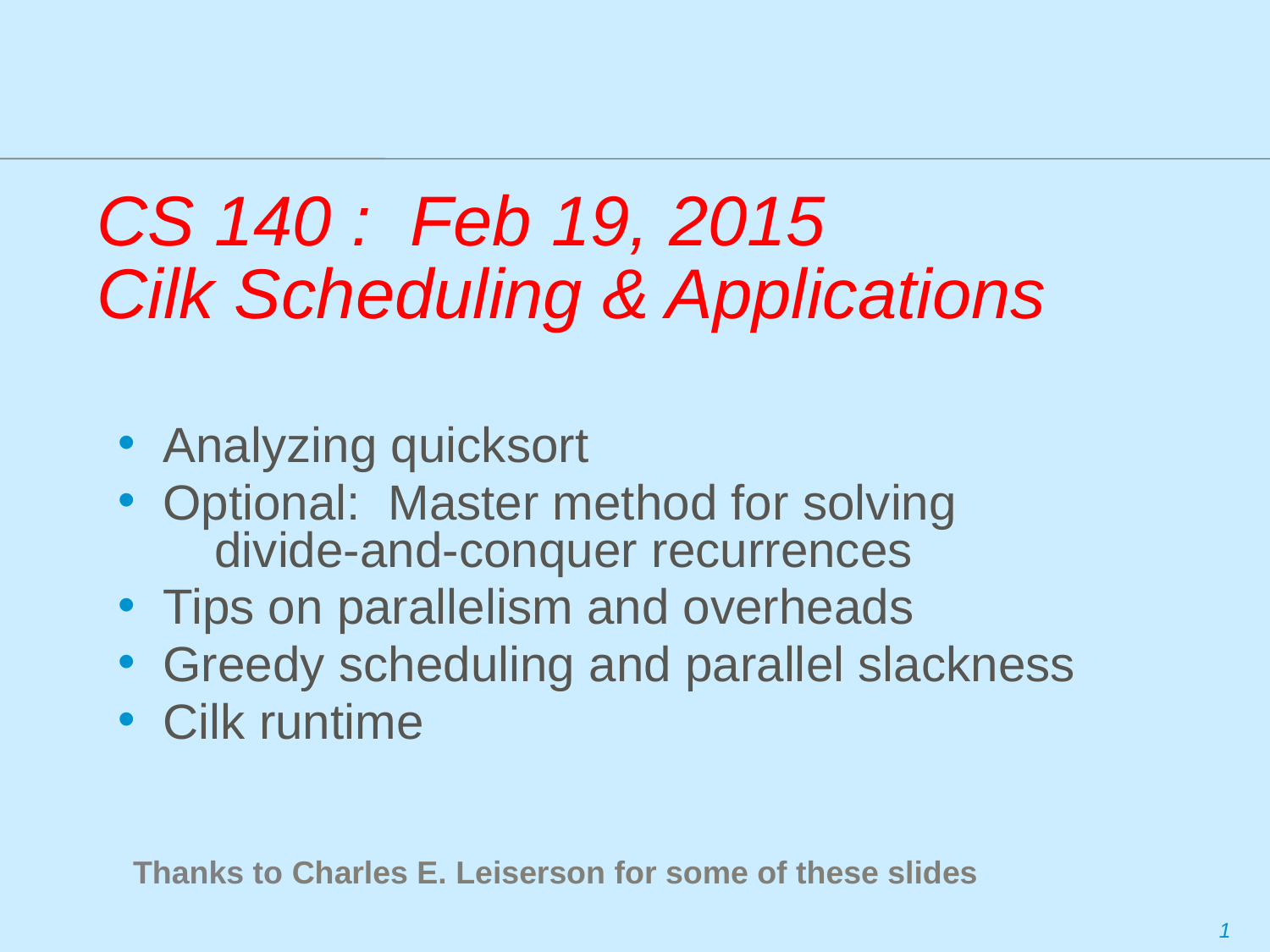

# CS 140 :  Feb 19, 2015 Cilk Scheduling & Applications

  Analyzing quicksort
  Optional:  Master method for solving
       divide-and-conquer recurrences
  Tips on parallelism and overheads
  Greedy scheduling and parallel slackness
  Cilk runtime

Thanks to Charles E. Leiserson for some of these slides